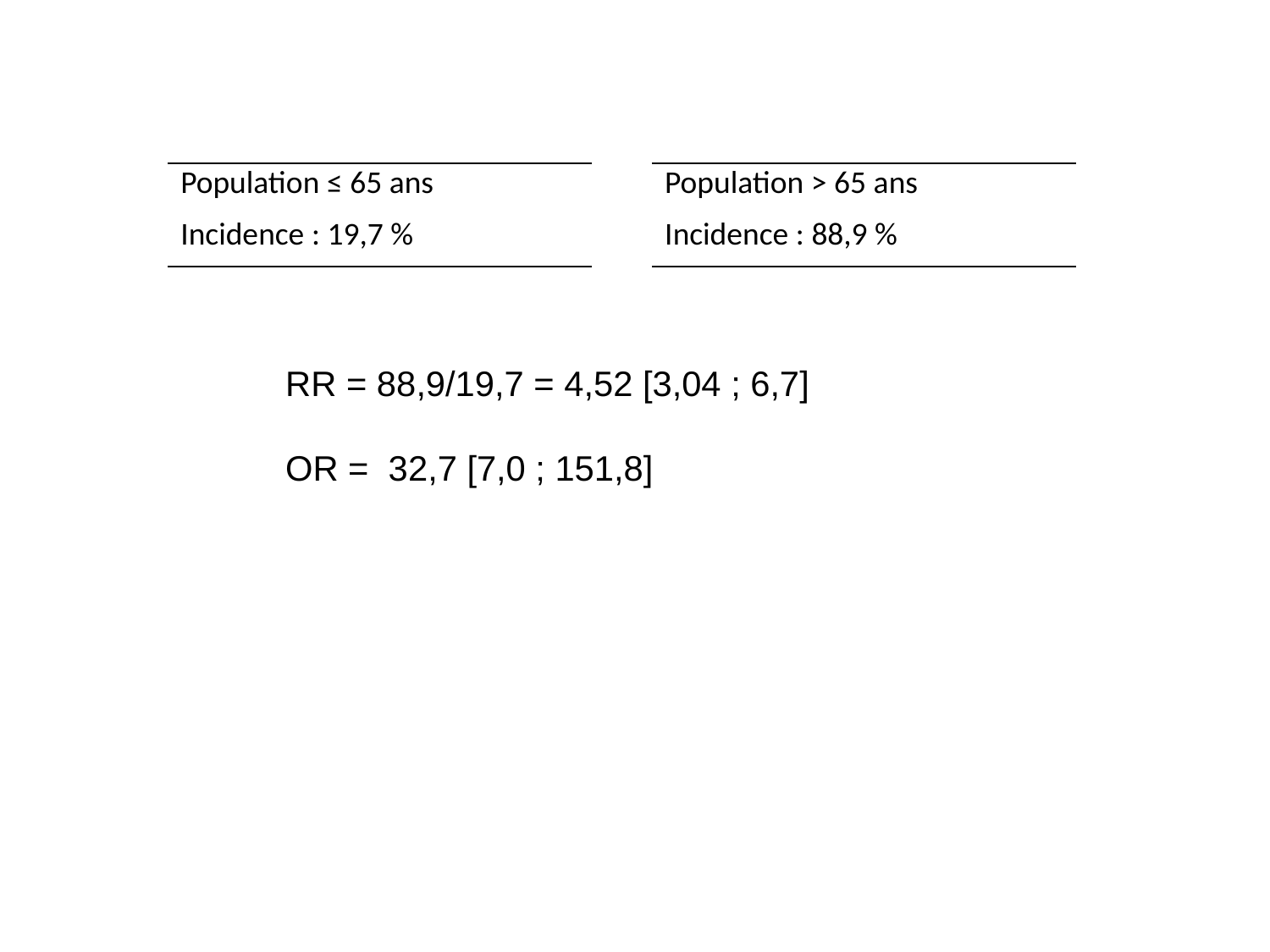

| Population ≤ 65 ans |
| --- |
| Incidence : 19,7 % |
| Population > 65 ans |
| --- |
| Incidence : 88,9 % |
RR = 88,9/19,7 = 4,52 [3,04 ; 6,7]

OR =  32,7 [7,0 ; 151,8]